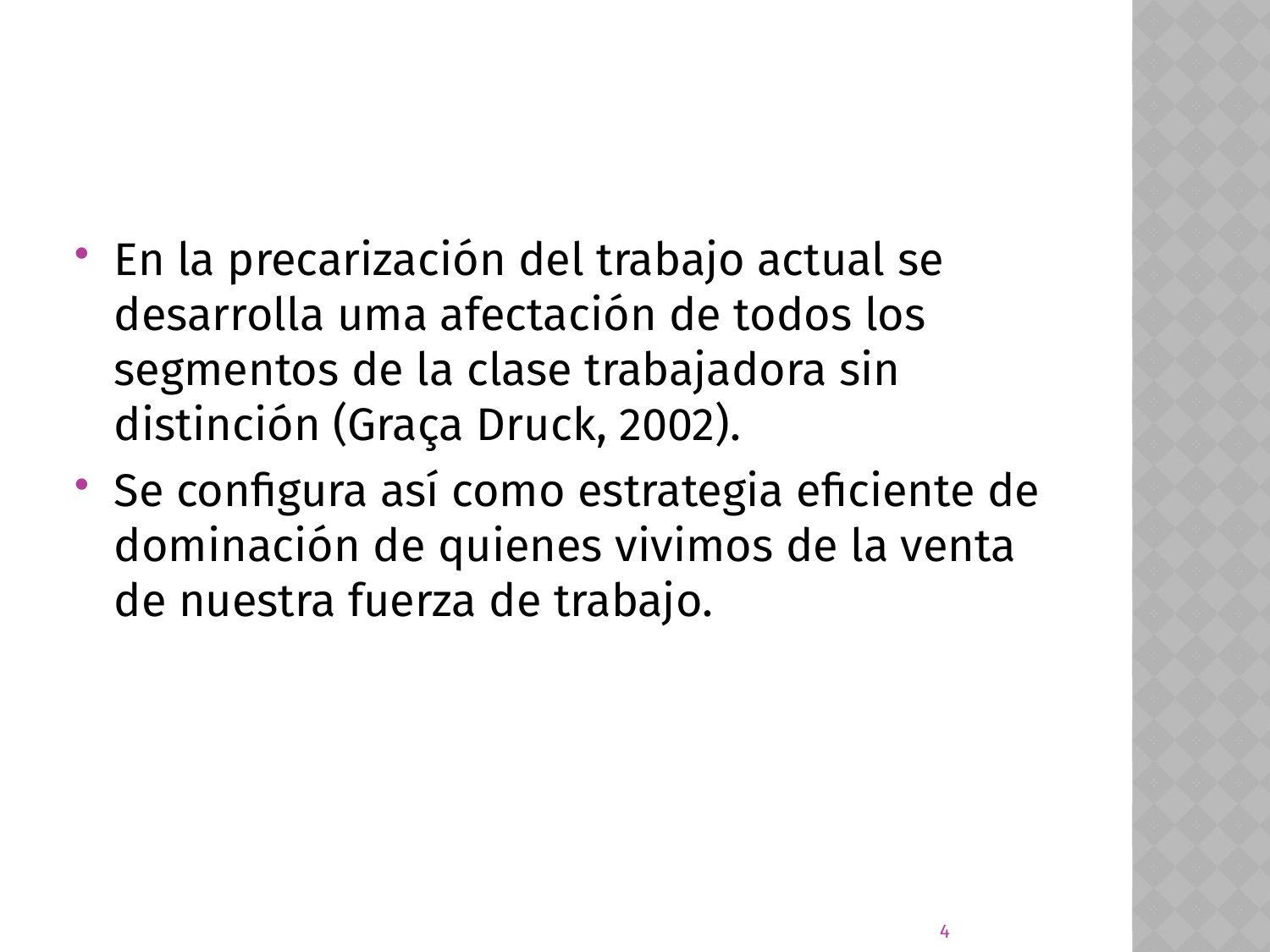

#
En la precarización del trabajo actual se desarrolla uma afectación de todos los segmentos de la clase trabajadora sin distinción (Graça Druck, 2002).
Se configura así como estrategia eficiente de dominación de quienes vivimos de la venta de nuestra fuerza de trabajo.
4